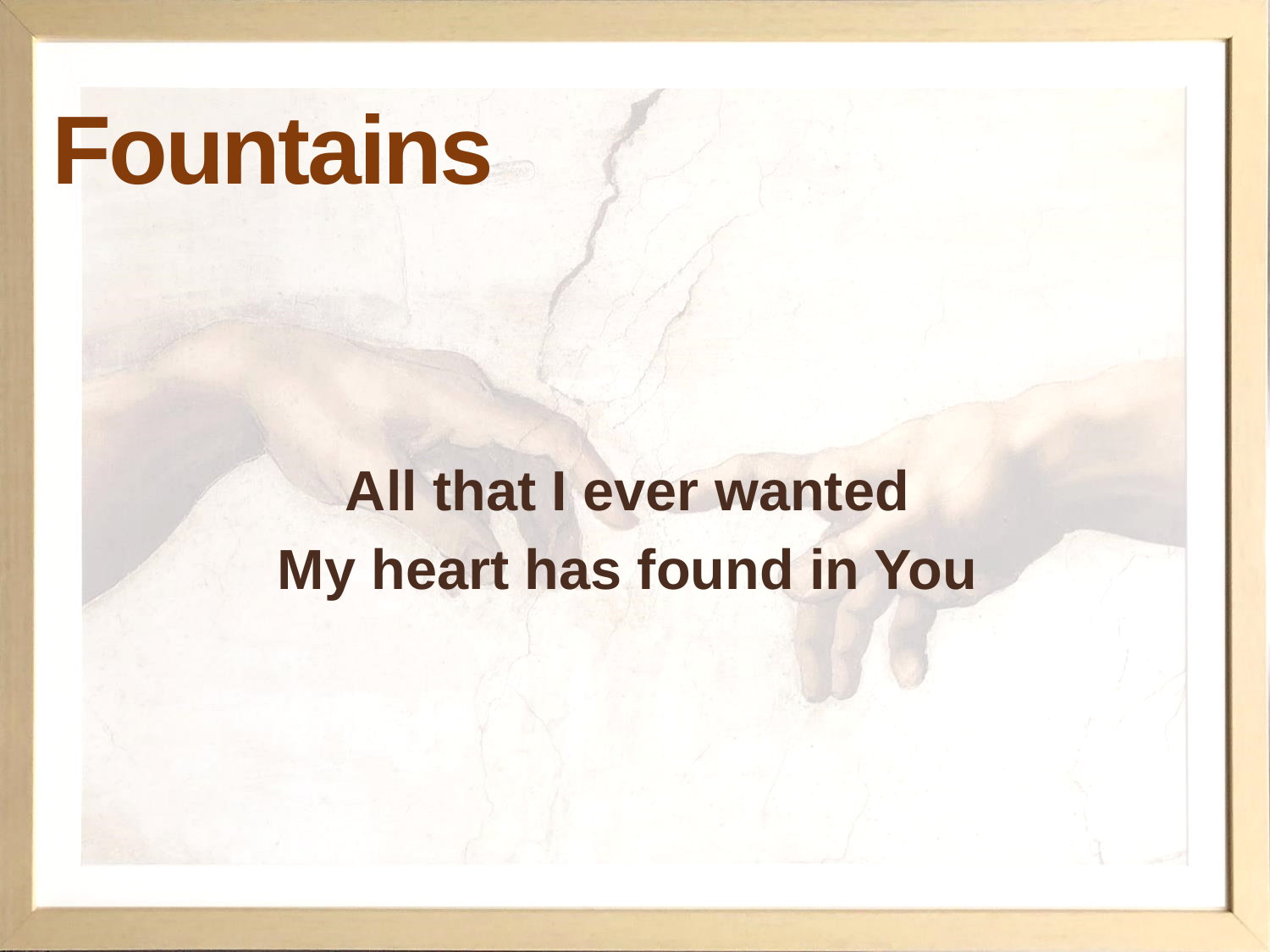

# Fountains
All that I ever wanted
My heart has found in You